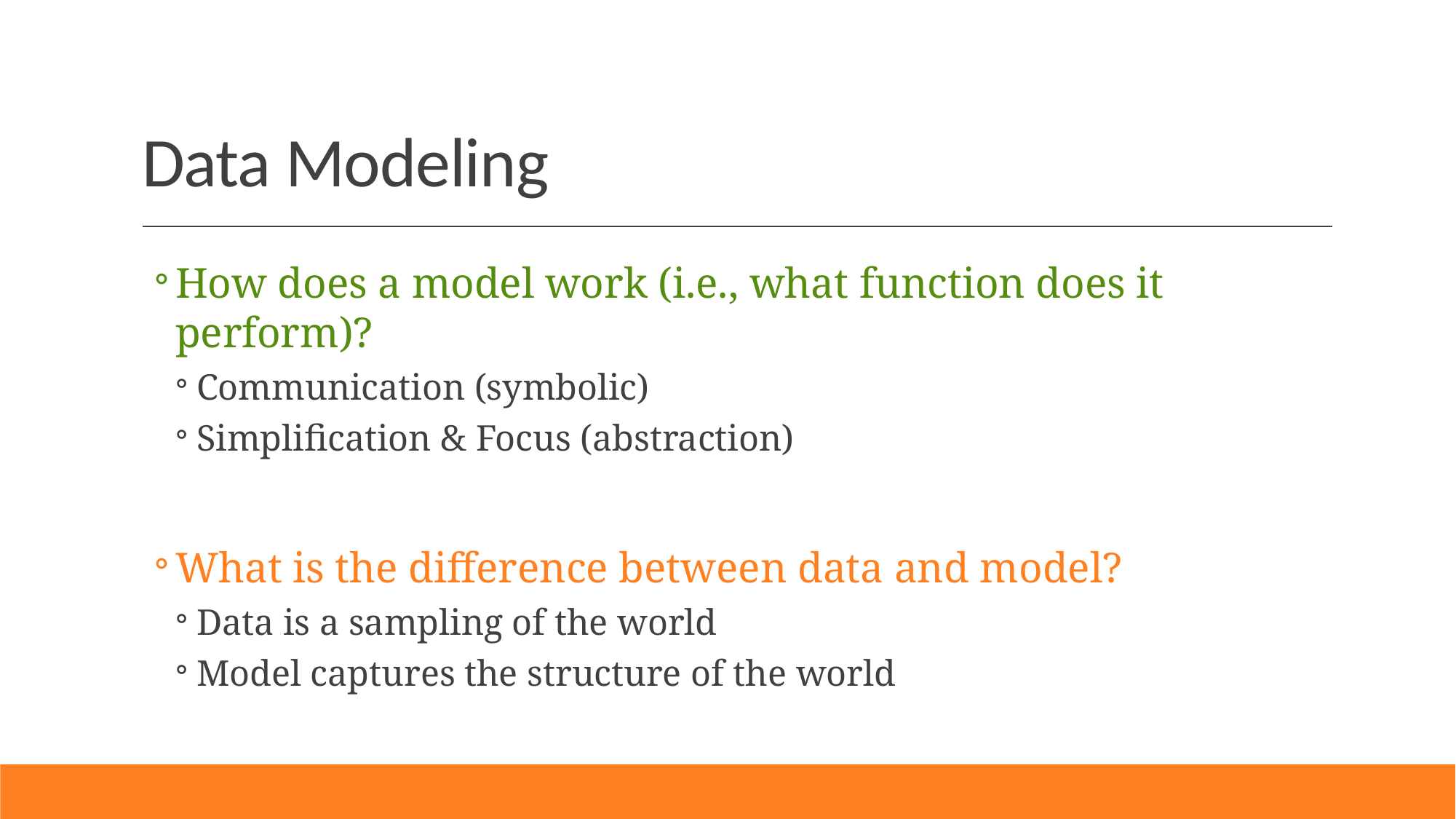

# Data Modeling
How does a model work (i.e., what function does it perform)?
Communication (symbolic)
Simplification & Focus (abstraction)

What is the difference between data and model?
Data is a sampling of the world
Model captures the structure of the world